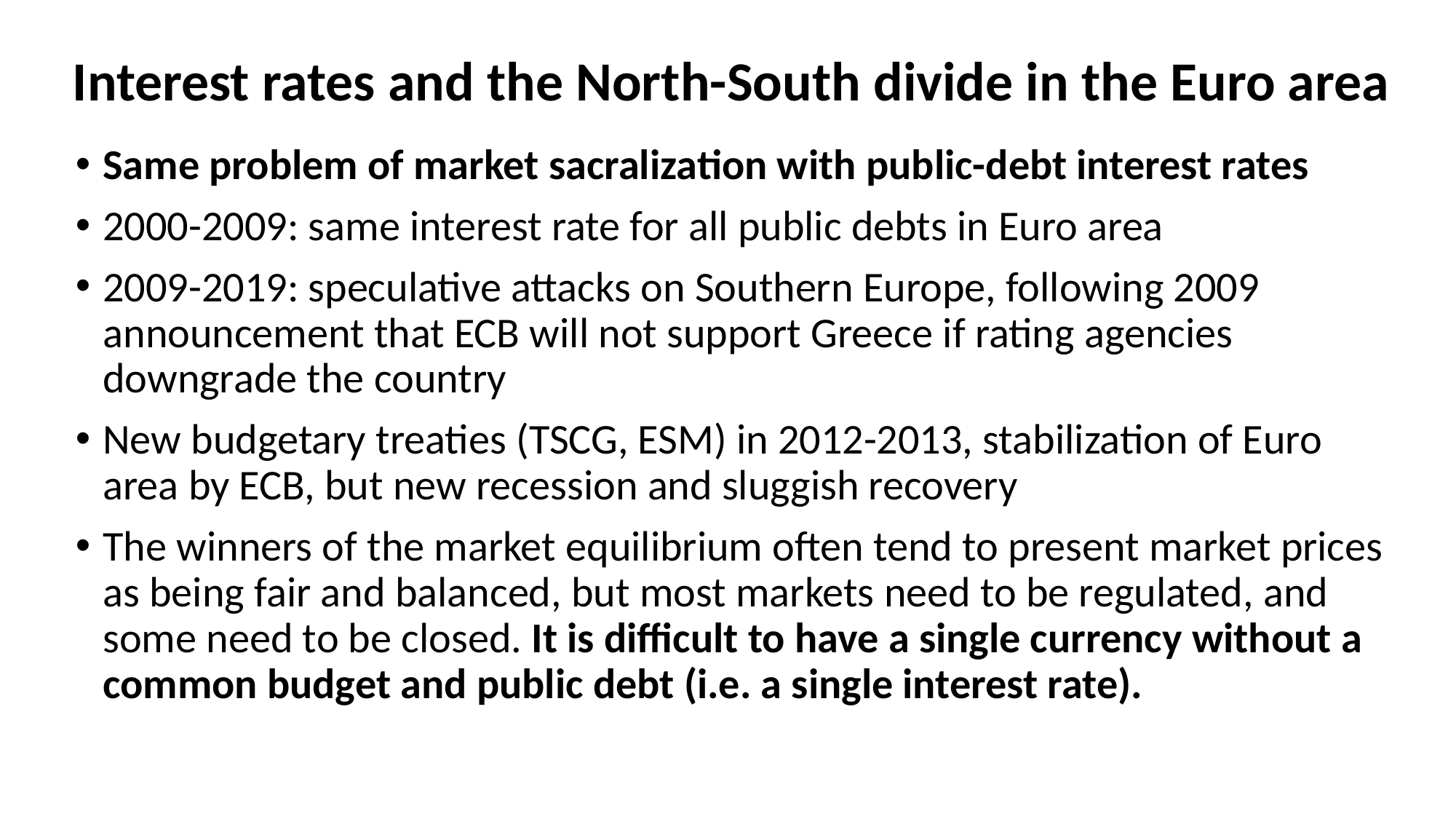

# Interest rates and the North-South divide in the Euro area
Same problem of market sacralization with public-debt interest rates
2000-2009: same interest rate for all public debts in Euro area
2009-2019: speculative attacks on Southern Europe, following 2009 announcement that ECB will not support Greece if rating agencies downgrade the country
New budgetary treaties (TSCG, ESM) in 2012-2013, stabilization of Euro area by ECB, but new recession and sluggish recovery
The winners of the market equilibrium often tend to present market prices as being fair and balanced, but most markets need to be regulated, and some need to be closed. It is difficult to have a single currency without a common budget and public debt (i.e. a single interest rate).